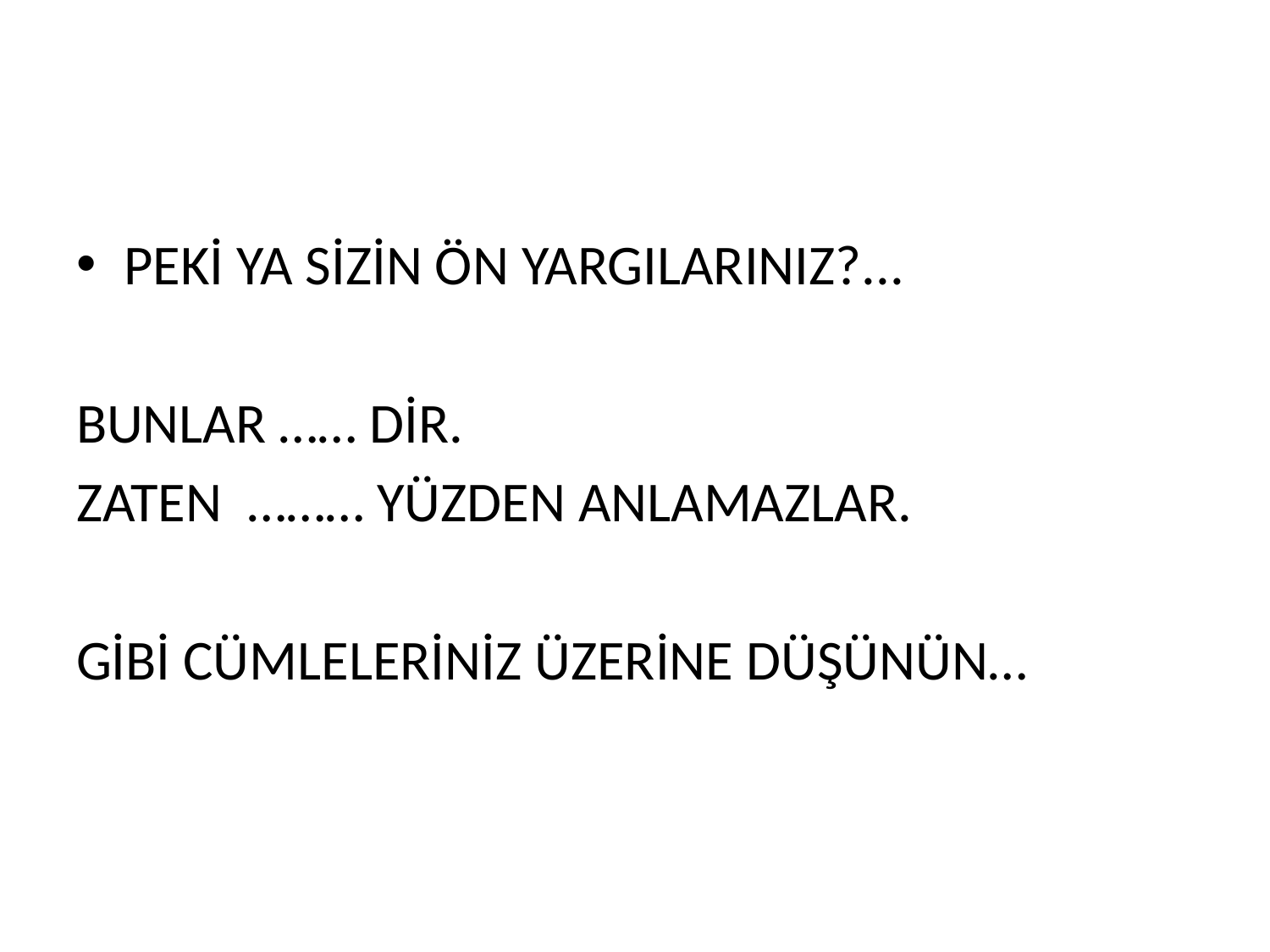

#
PEKİ YA SİZİN ÖN YARGILARINIZ?...

BUNLAR …… DİR.
ZATEN  ……… YÜZDEN ANLAMAZLAR.

GİBİ CÜMLELERİNİZ ÜZERİNE DÜŞÜNÜN…